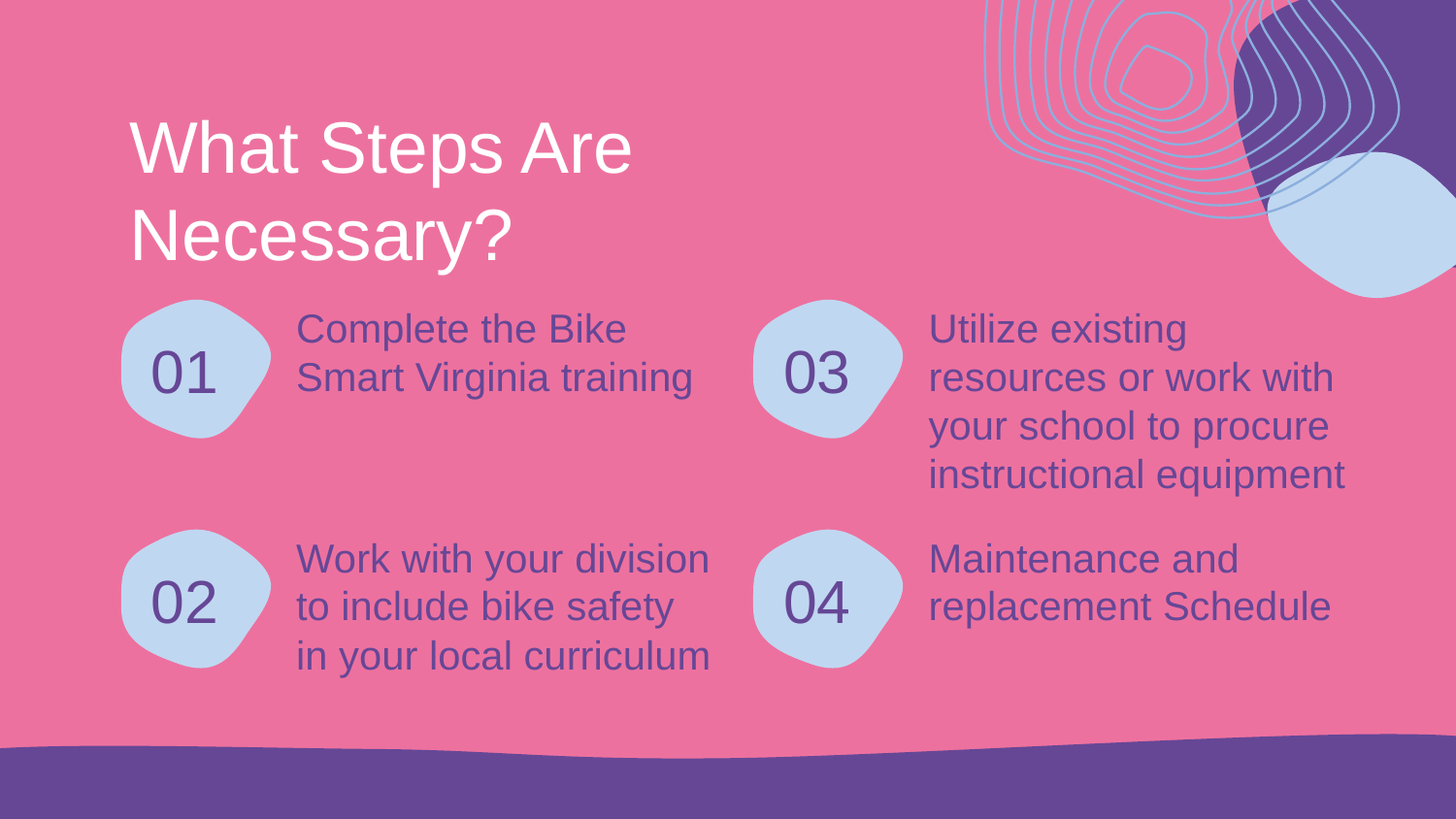

# What Steps Are Necessary?
Complete the Bike Smart Virginia training
Utilize existing resources or work with your school to procure instructional equipment

01
03

Work with your division to include bike safety in your local curriculum
Maintenance and replacement Schedule

02
04